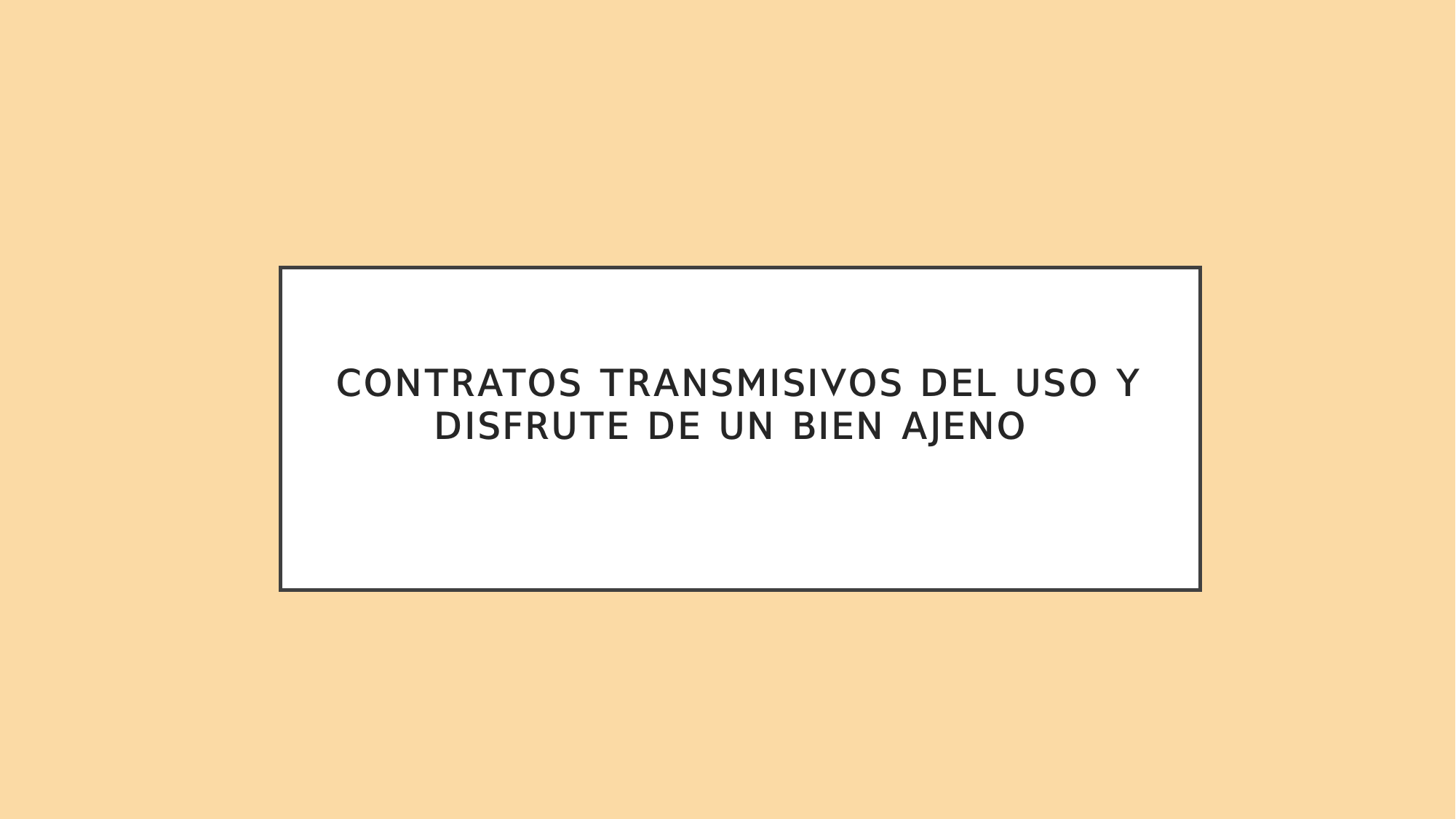

# CONTRATOS TRANSMISIVOS DEL USO Y DISFRUTE DE UN BIEN AJENO